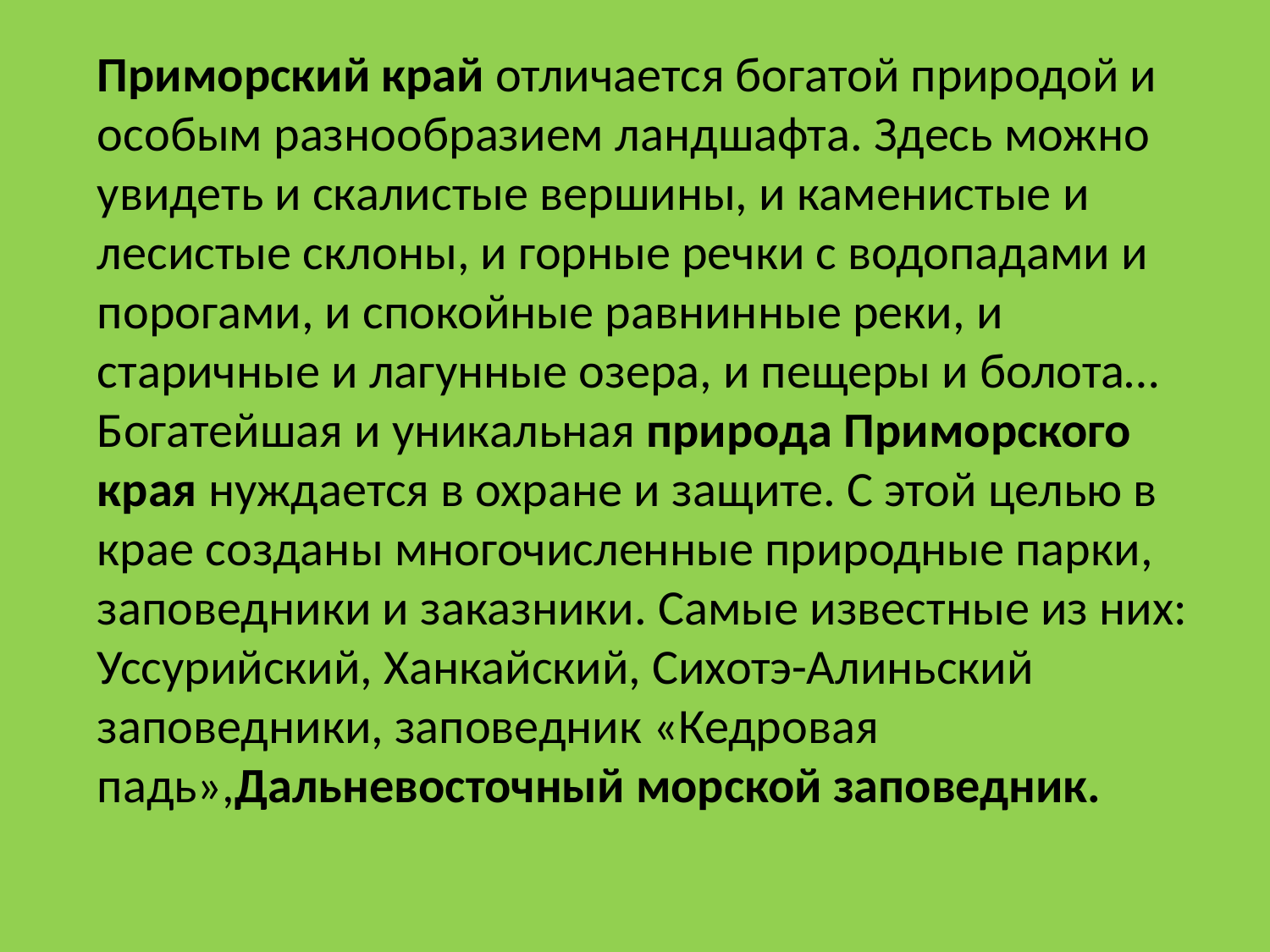

Приморский край отличается богатой природой и особым разнообразием ландшафта. Здесь можно увидеть и скалистые вершины, и каменистые и лесистые склоны, и горные речки с водопадами и порогами, и спокойные равнинные реки, и старичные и лагунные озера, и пещеры и болота…
Богатейшая и уникальная природа Приморского края нуждается в охране и защите. С этой целью в крае созданы многочисленные природные парки, заповедники и заказники. Самые известные из них: Уссурийский, Ханкайский, Сихотэ-Алиньский заповедники, заповедник «Кедровая падь»,Дальневосточный морской заповедник.